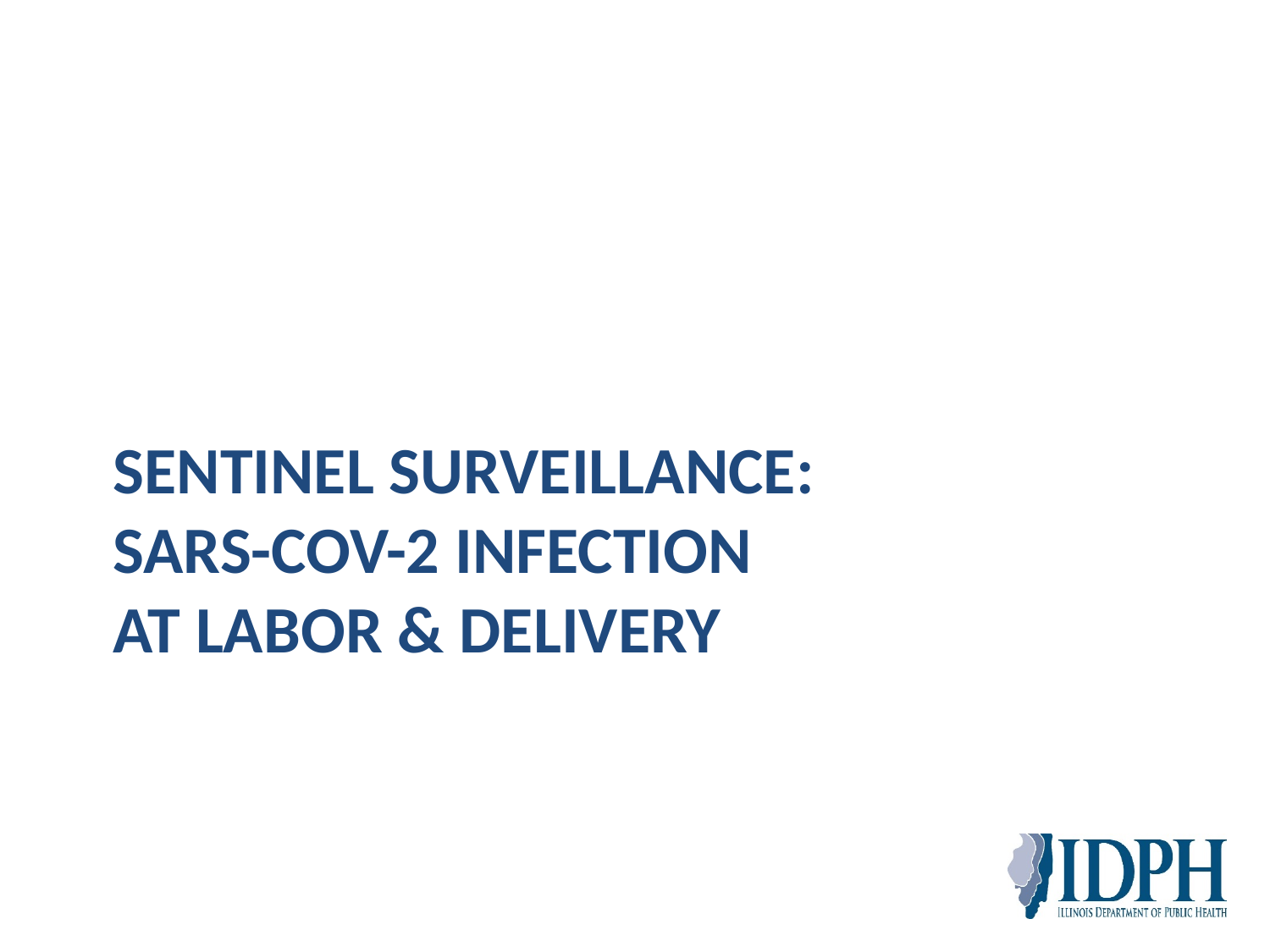

# Sentinel surveillance: SARS-Cov-2 infection At labor & delivery